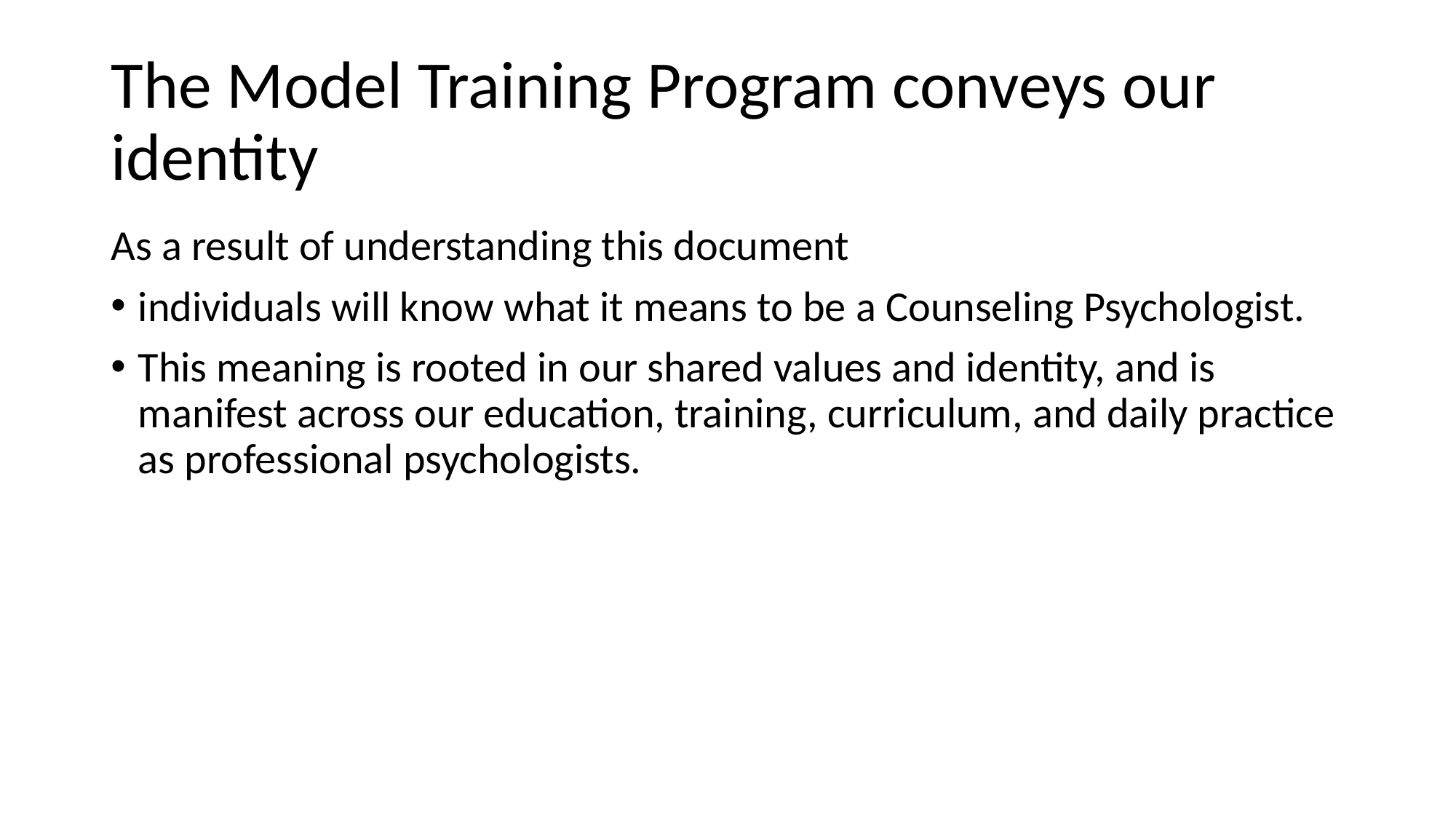

# The Model Training Program conveys our identity
As a result of understanding this document
individuals will know what it means to be a Counseling Psychologist.
This meaning is rooted in our shared values and identity, and is manifest across our education, training, curriculum, and daily practice as professional psychologists.